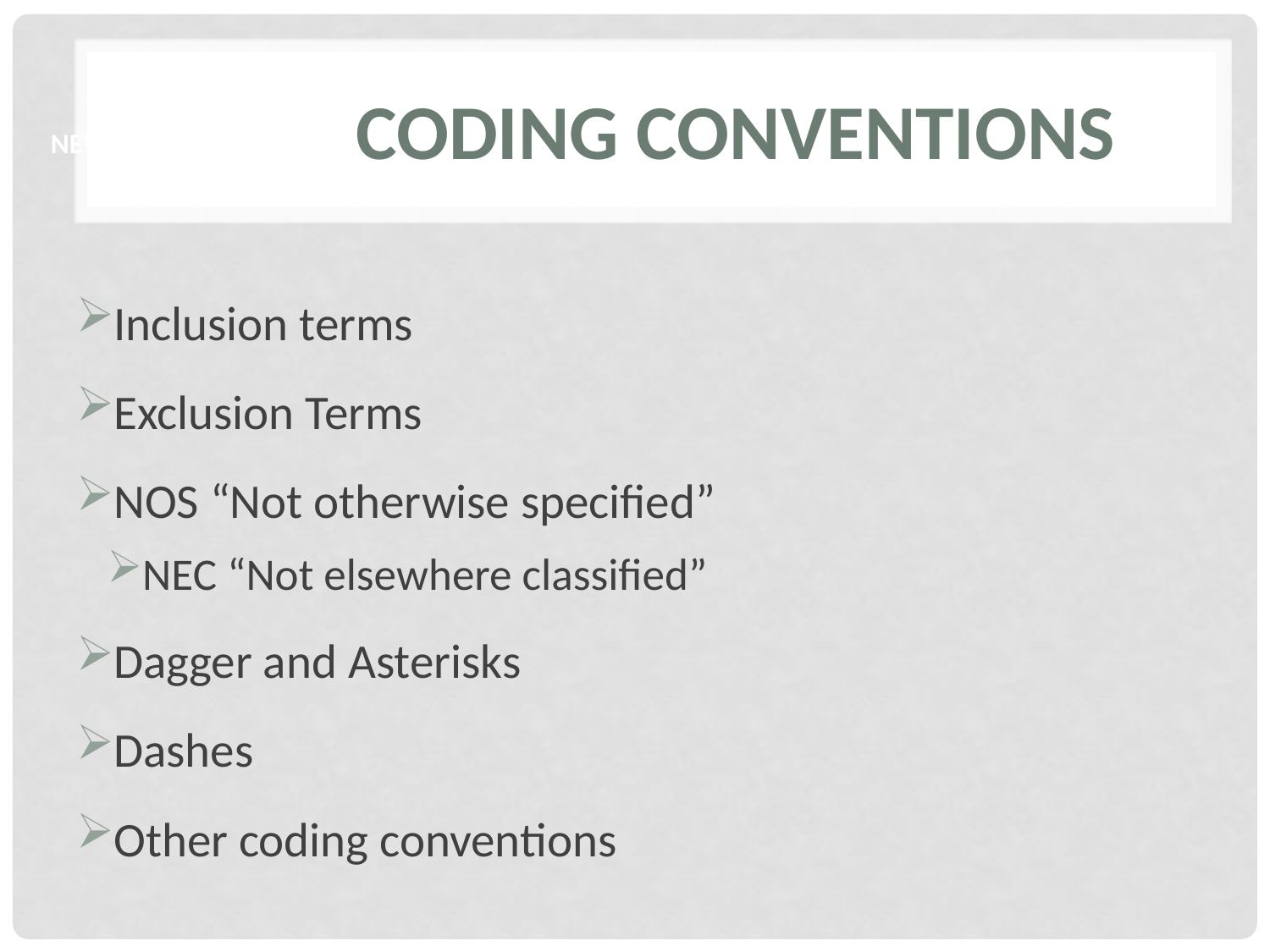

NEW CONCEPTS
# Coding Conventions
Inclusion terms
Exclusion Terms
NOS “Not otherwise specified”
NEC “Not elsewhere classified”
Dagger and Asterisks
Dashes
Other coding conventions